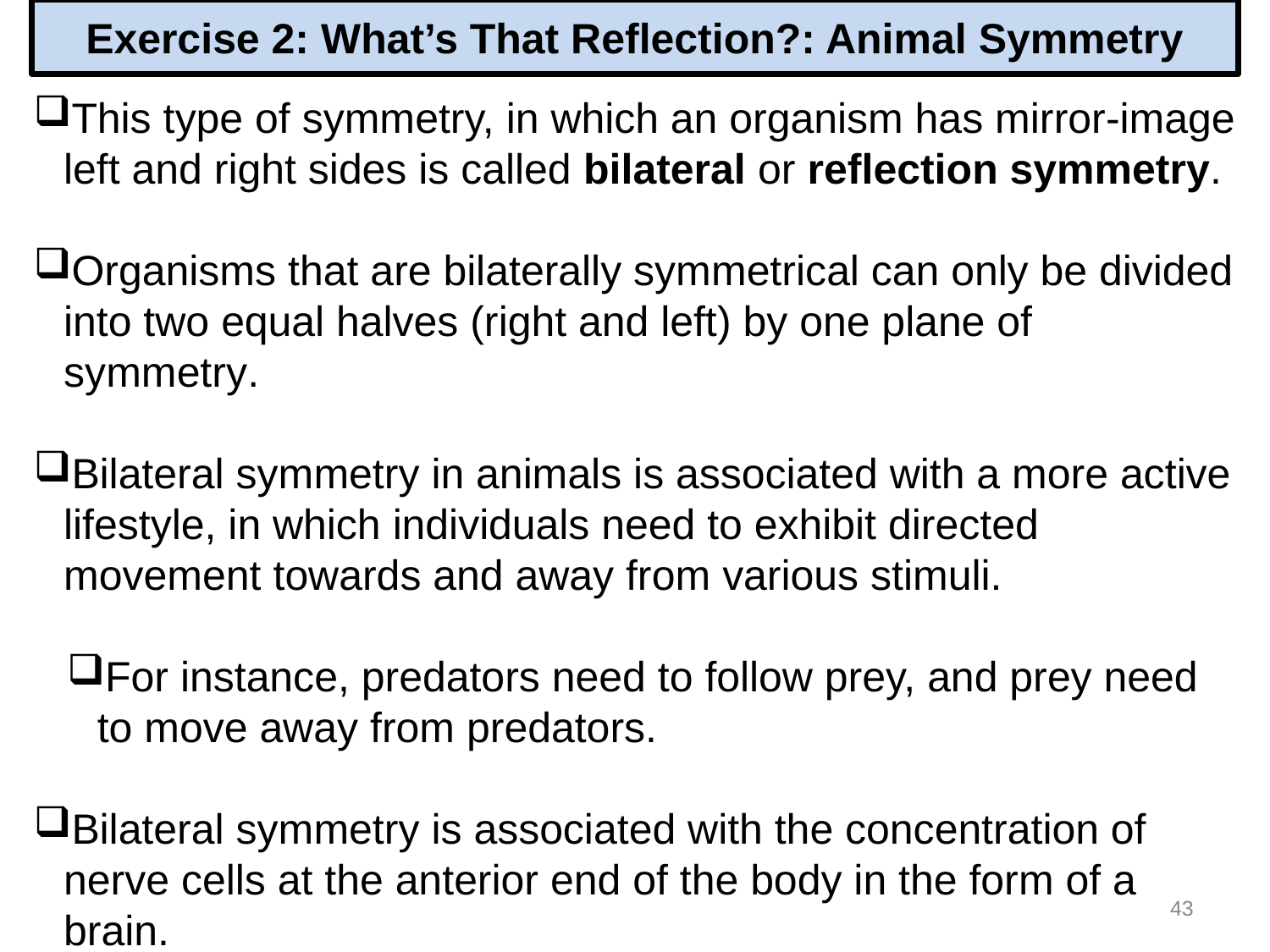

# Exercise 2: What’s That Reflection?: Animal Symmetry
This type of symmetry, in which an organism has mirror-image left and right sides is called bilateral or reflection symmetry.

Organisms that are bilaterally symmetrical can only be divided into two equal halves (right and left) by one plane of symmetry.

Bilateral symmetry in animals is associated with a more active lifestyle, in which individuals need to exhibit directed movement towards and away from various stimuli.

For instance, predators need to follow prey, and prey need to move away from predators.

Bilateral symmetry is associated with the concentration of nerve cells at the anterior end of the body in the form of a brain.

43